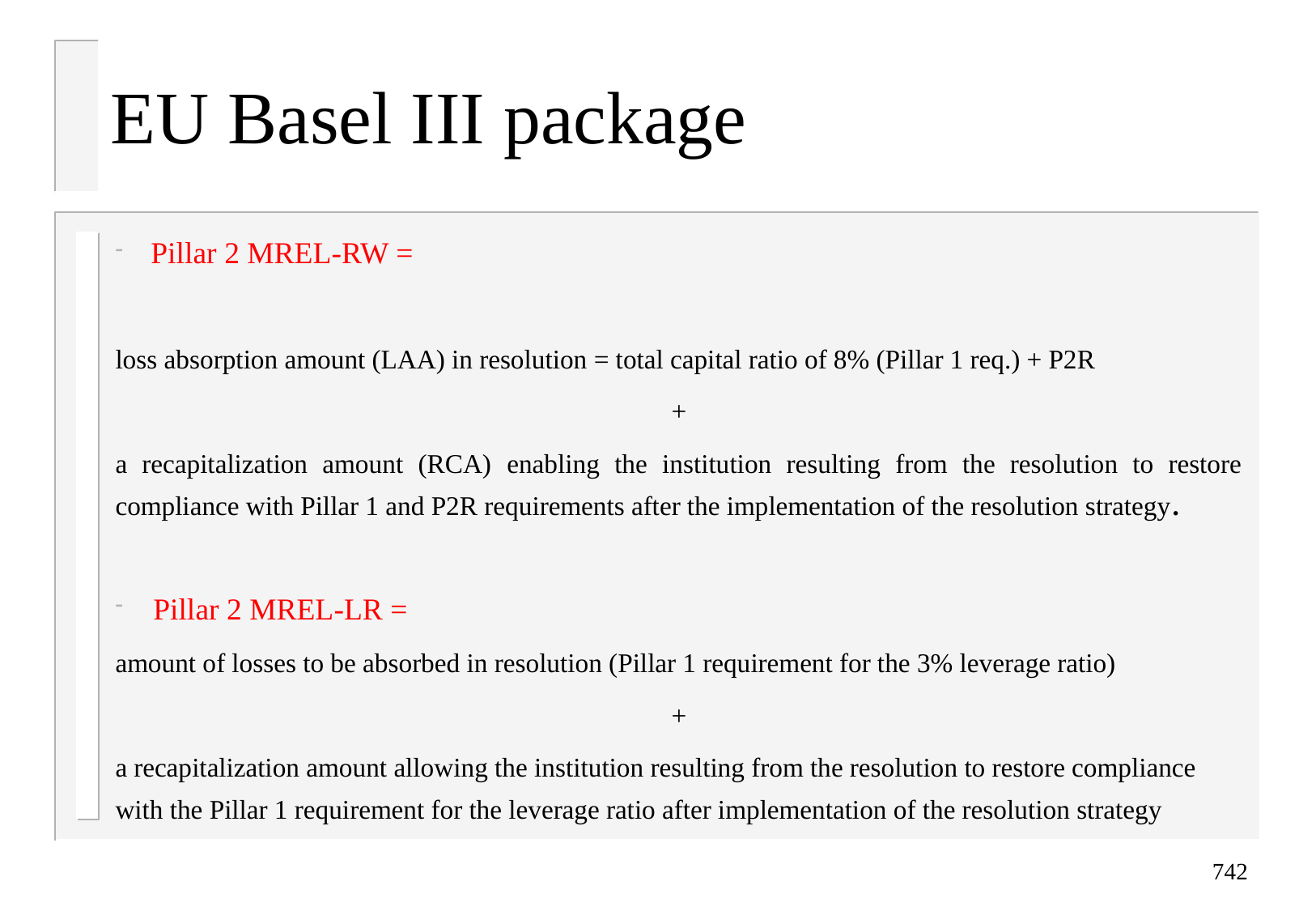

EU Basel III package
Pillar 2 MREL-RW =

loss absorption amount (LAA) in resolution = total capital ratio of 8% (Pillar 1 req.) + P2R
+
a recapitalization amount (RCA) enabling the institution resulting from the resolution to restore compliance with Pillar 1 and P2R requirements after the implementation of the resolution strategy.

Pillar 2 MREL-LR =
amount of losses to be absorbed in resolution (Pillar 1 requirement for the 3% leverage ratio)
+
a recapitalization amount allowing the institution resulting from the resolution to restore compliance with the Pillar 1 requirement for the leverage ratio after implementation of the resolution strategy
742